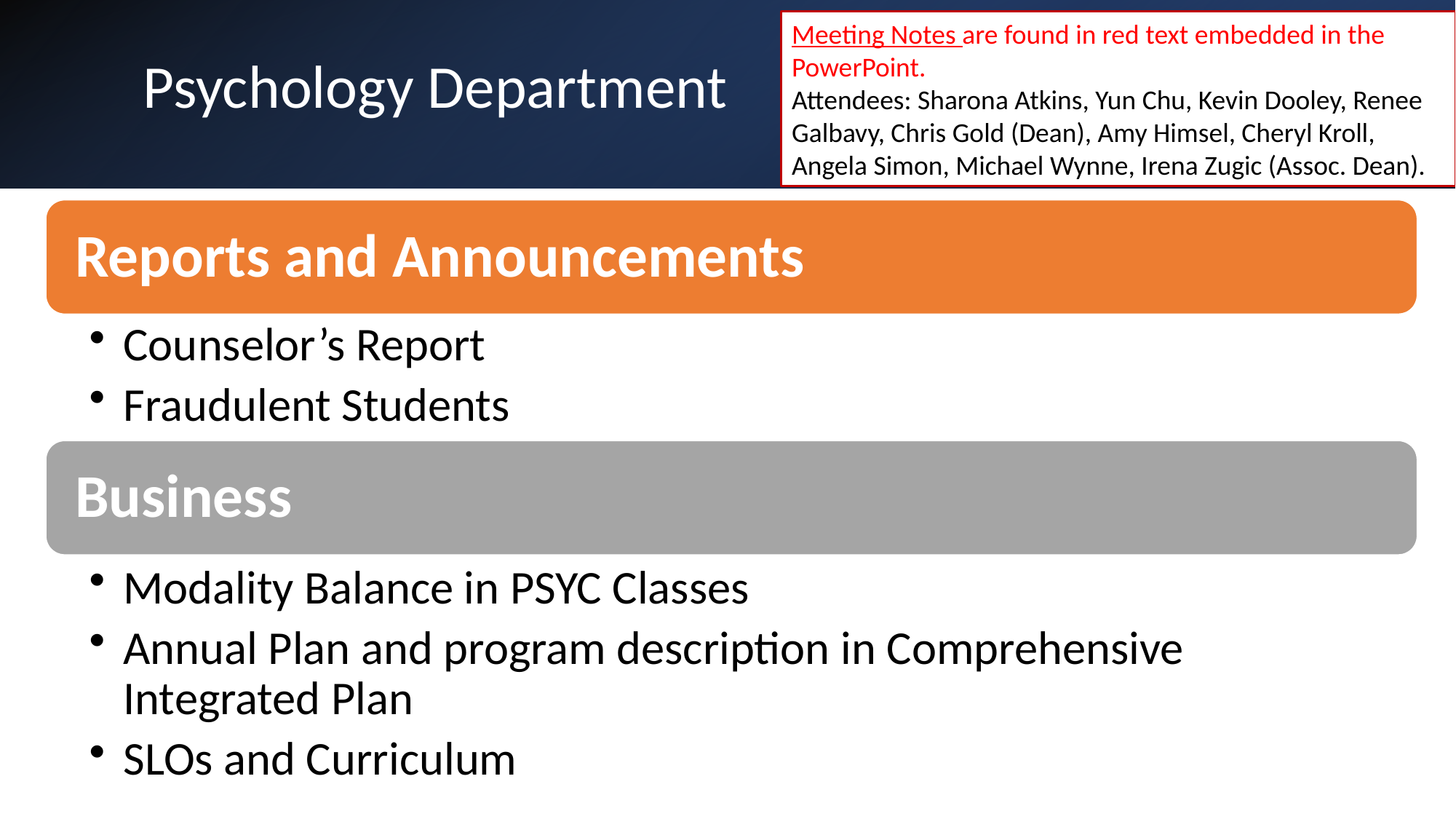

Meeting Notes are found in red text embedded in the PowerPoint.
Attendees: Sharona Atkins, Yun Chu, Kevin Dooley, Renee Galbavy, Chris Gold (Dean), Amy Himsel, Cheryl Kroll, Angela Simon, Michael Wynne, Irena Zugic (Assoc. Dean).
# Psychology Department
Reports and Announcements
Counselor’s Report
Fraudulent Students
Business
Modality Balance in PSYC Classes
Annual Plan and program description in Comprehensive Integrated Plan
SLOs and Curriculum